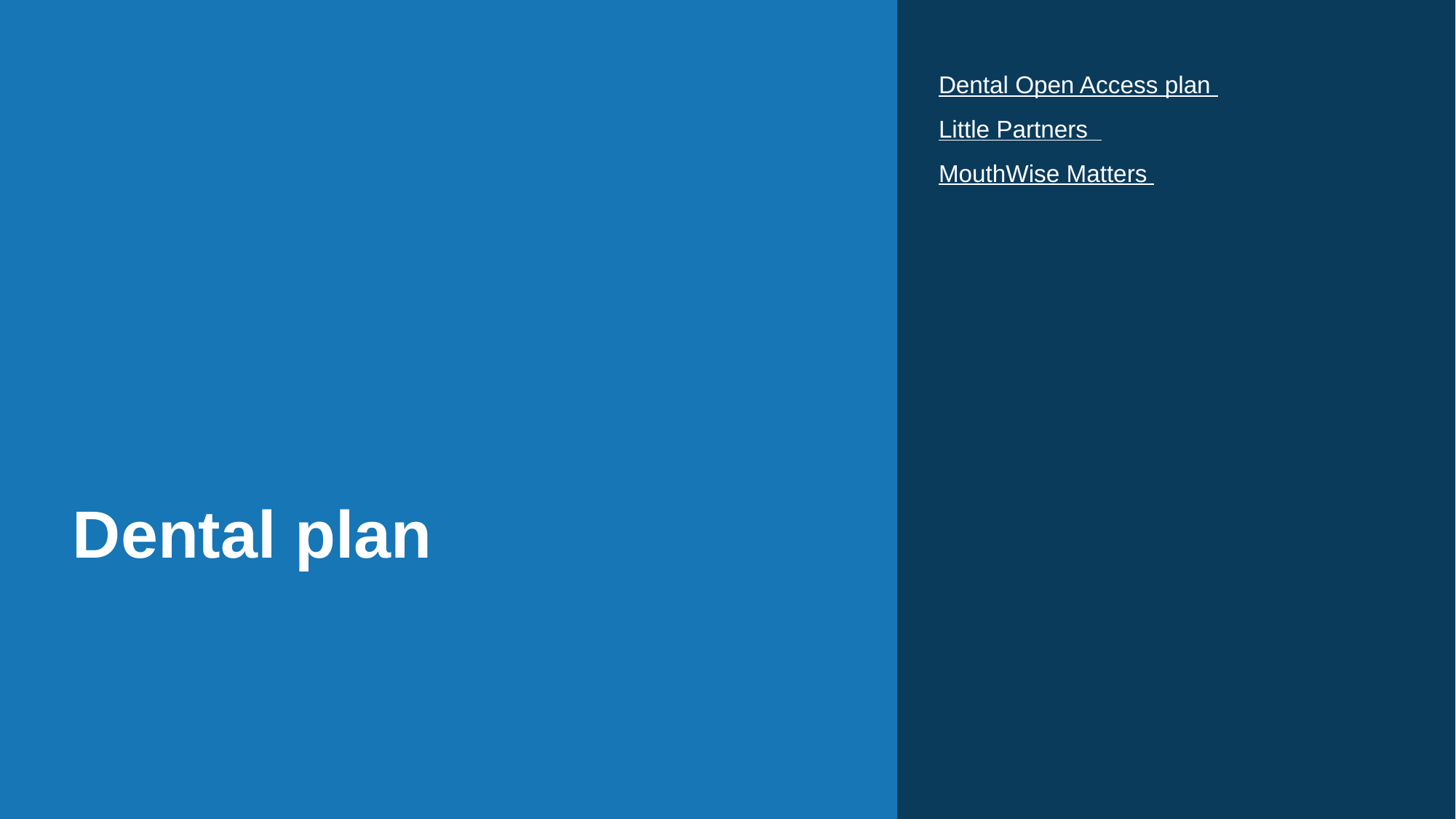

| Dental Open Access plan |
| --- |
| Little Partners |
| MouthWise Matters |
# Dental plan